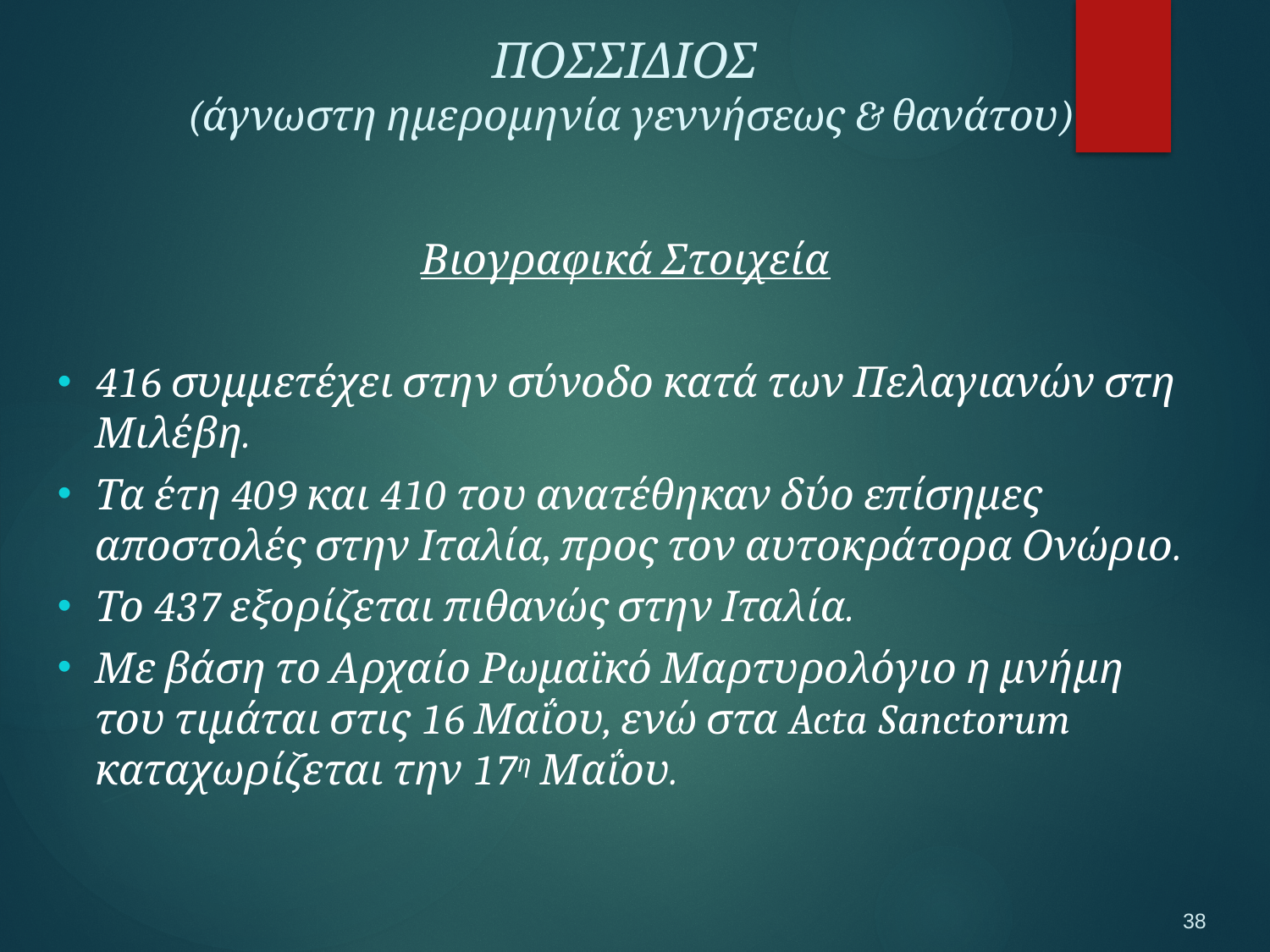

ΠΟΣΣΙΔΙΟΣ
(άγνωστη ημερομηνία γεννήσεως & θανάτου)
Βιογραφικά Στοιχεία

416 συμμετέχει στην σύνοδο κατά των Πελαγιανών στη Μιλέβη.
Τα έτη 409 και 410 του ανατέθηκαν δύο επίσημες αποστολές στην Ιταλία, προς τον αυτοκράτορα Ονώριο.
Το 437 εξορίζεται πιθανώς στην Ιταλία.
Με βάση το Αρχαίο Ρωμαϊκό Μαρτυρολόγιο η μνήμη του τιμάται στις 16 Μαΐου, ενώ στα Acta Sanctorum καταχωρίζεται την 17η Μαΐου.

38